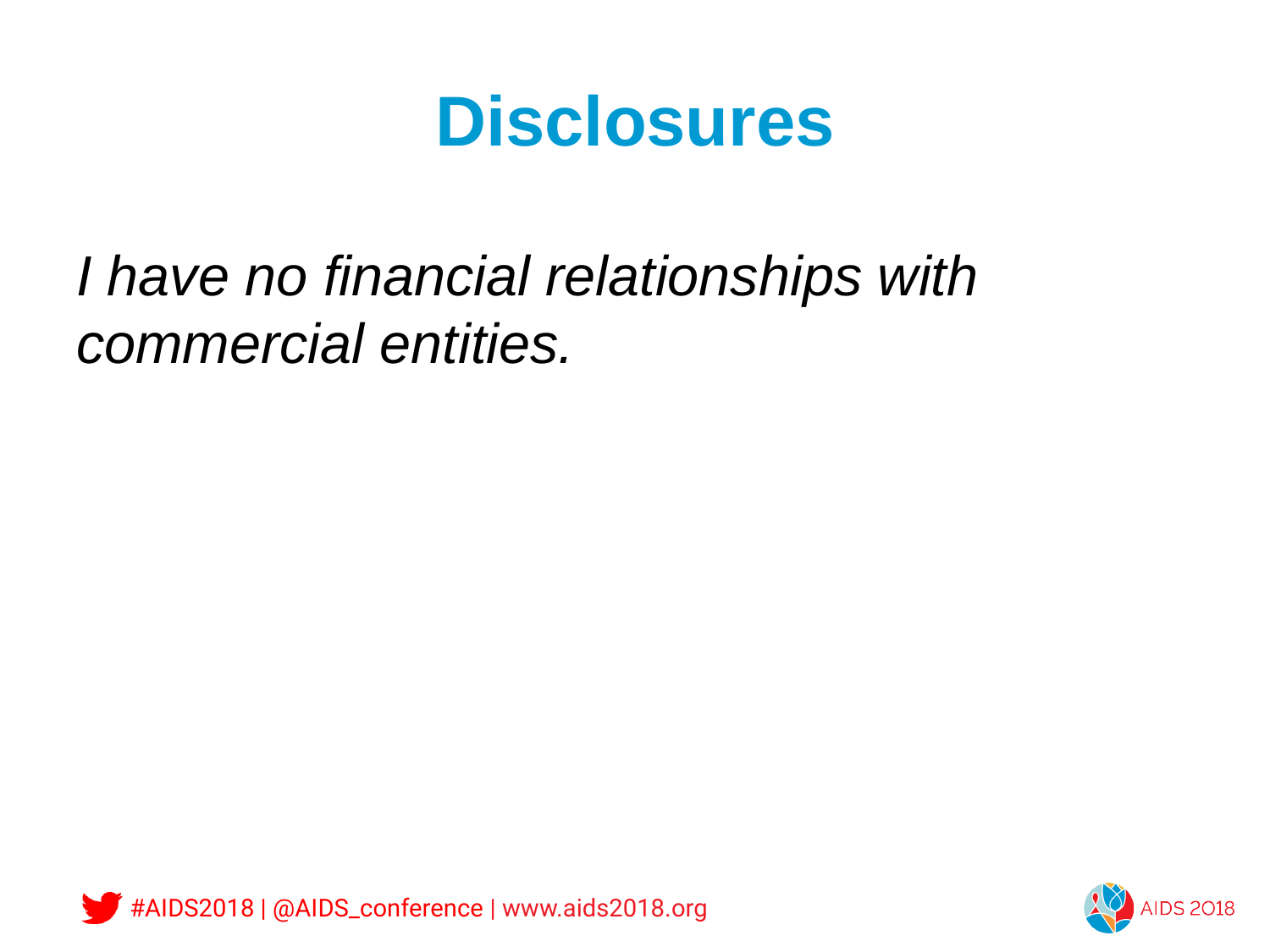

# Disclosures
I have no financial relationships with commercial entities.